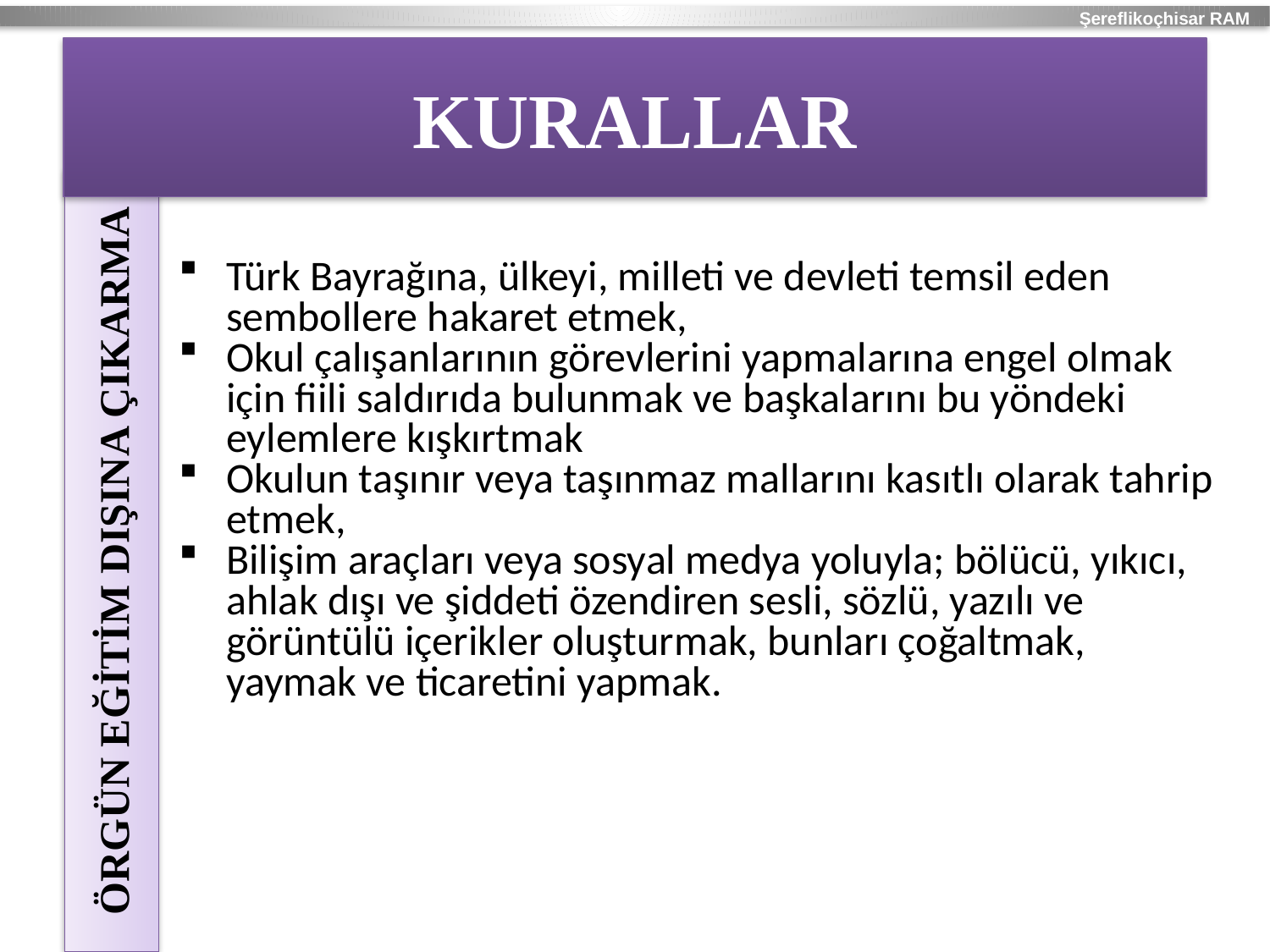

# KURALLAR
Türk Bayrağına, ülkeyi, milleti ve devleti temsil eden sembollere hakaret etmek,
Okul çalışanlarının görevlerini yapmalarına engel olmak için fiili saldırıda bulunmak ve başkalarını bu yöndeki eylemlere kışkırtmak
Okulun taşınır veya taşınmaz mallarını kasıtlı olarak tahrip etmek,
Bilişim araçları veya sosyal medya yoluyla; bölücü, yıkıcı, ahlak dışı ve şiddeti özendiren sesli, sözlü, yazılı ve görüntülü içerikler oluşturmak, bunları çoğaltmak, yaymak ve ticaretini yapmak.

ÖRGÜN EĞİTİM DIŞINA ÇIKARMA